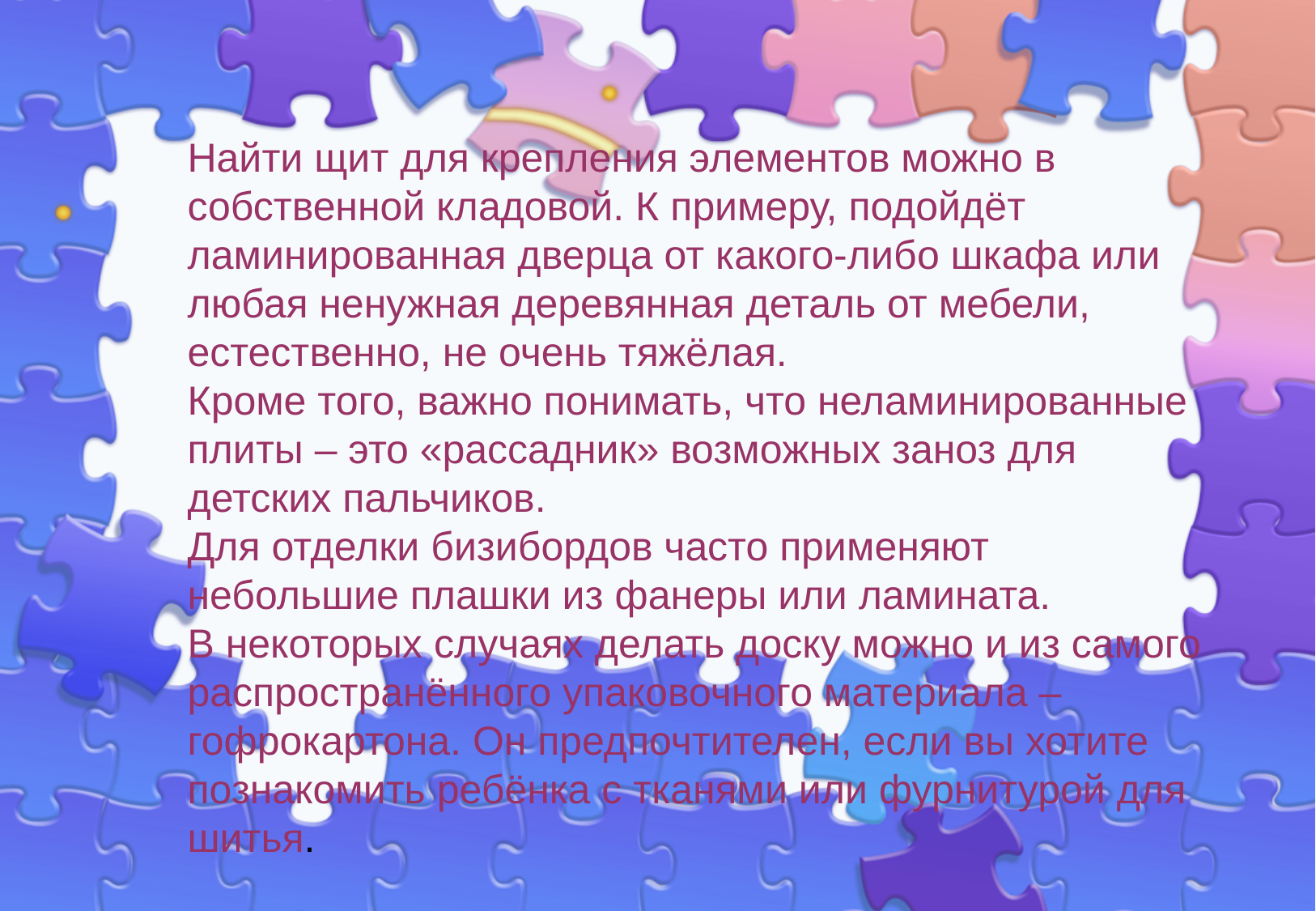

Найти щит для крепления элементов можно в собственной кладовой. К примеру, подойдёт ламинированная дверца от какого-либо шкафа или любая ненужная деревянная деталь от мебели, естественно, не очень тяжёлая.
Кроме того, важно понимать, что неламинированные плиты – это «рассадник» возможных заноз для детских пальчиков.
Для отделки бизибордов часто применяют небольшие плашки из фанеры или ламината.
В некоторых случаях делать доску можно и из самого распространённого упаковочного материала – гофрокартона. Он предпочтителен, если вы хотите познакомить ребёнка с тканями или фурнитурой для шитья.